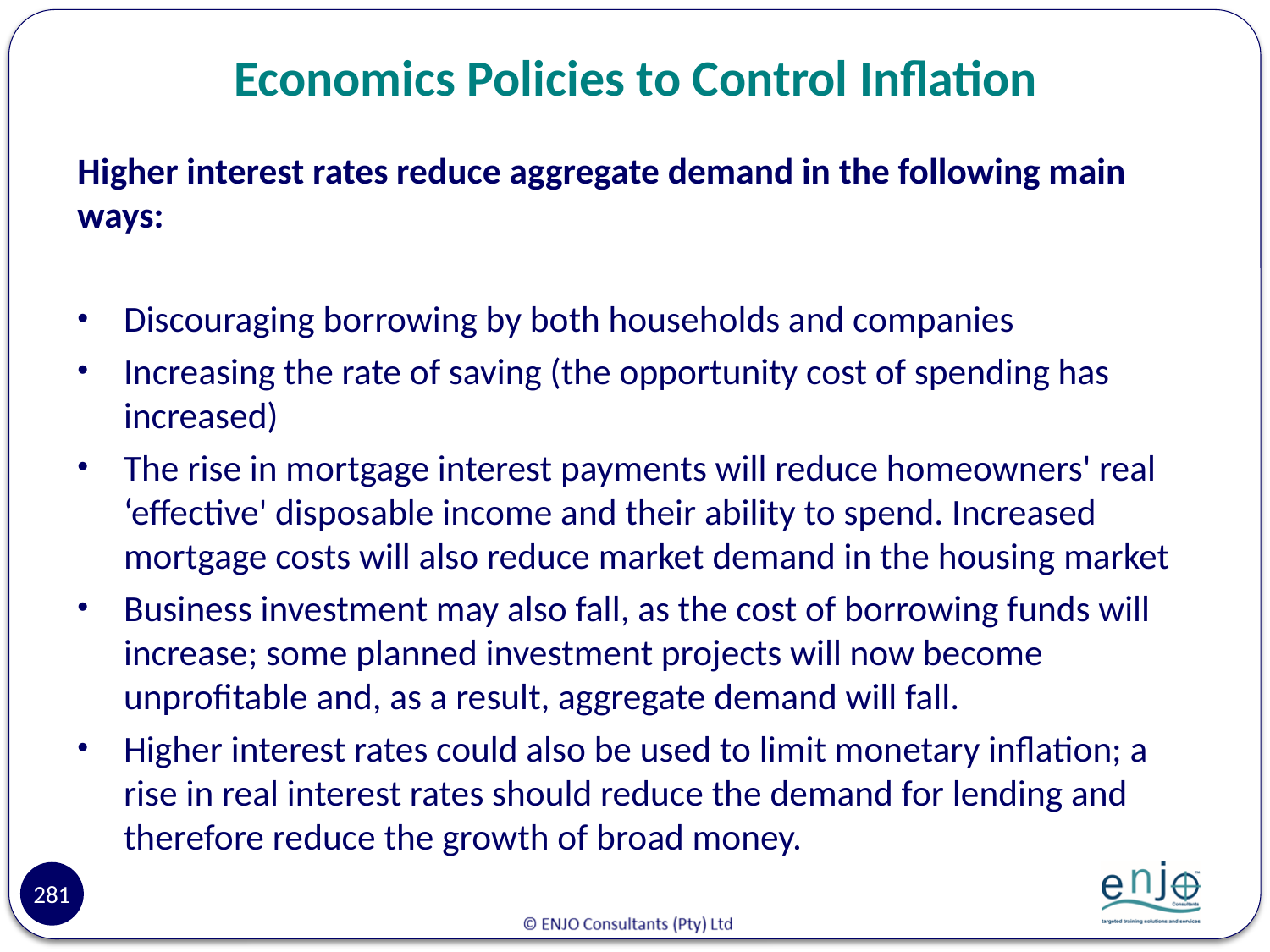

# Economics Policies to Control Inflation
Higher interest rates reduce aggregate demand in the following main ways:

Discouraging borrowing by both households and companies
Increasing the rate of saving (the opportunity cost of spending has increased)
The rise in mortgage interest payments will reduce homeowners' real ‘effective' disposable income and their ability to spend. Increased mortgage costs will also reduce market demand in the housing market
Business investment may also fall, as the cost of borrowing funds will increase; some planned investment projects will now become unprofitable and, as a result, aggregate demand will fall.
Higher interest rates could also be used to limit monetary inflation; a rise in real interest rates should reduce the demand for lending and therefore reduce the growth of broad money.

281